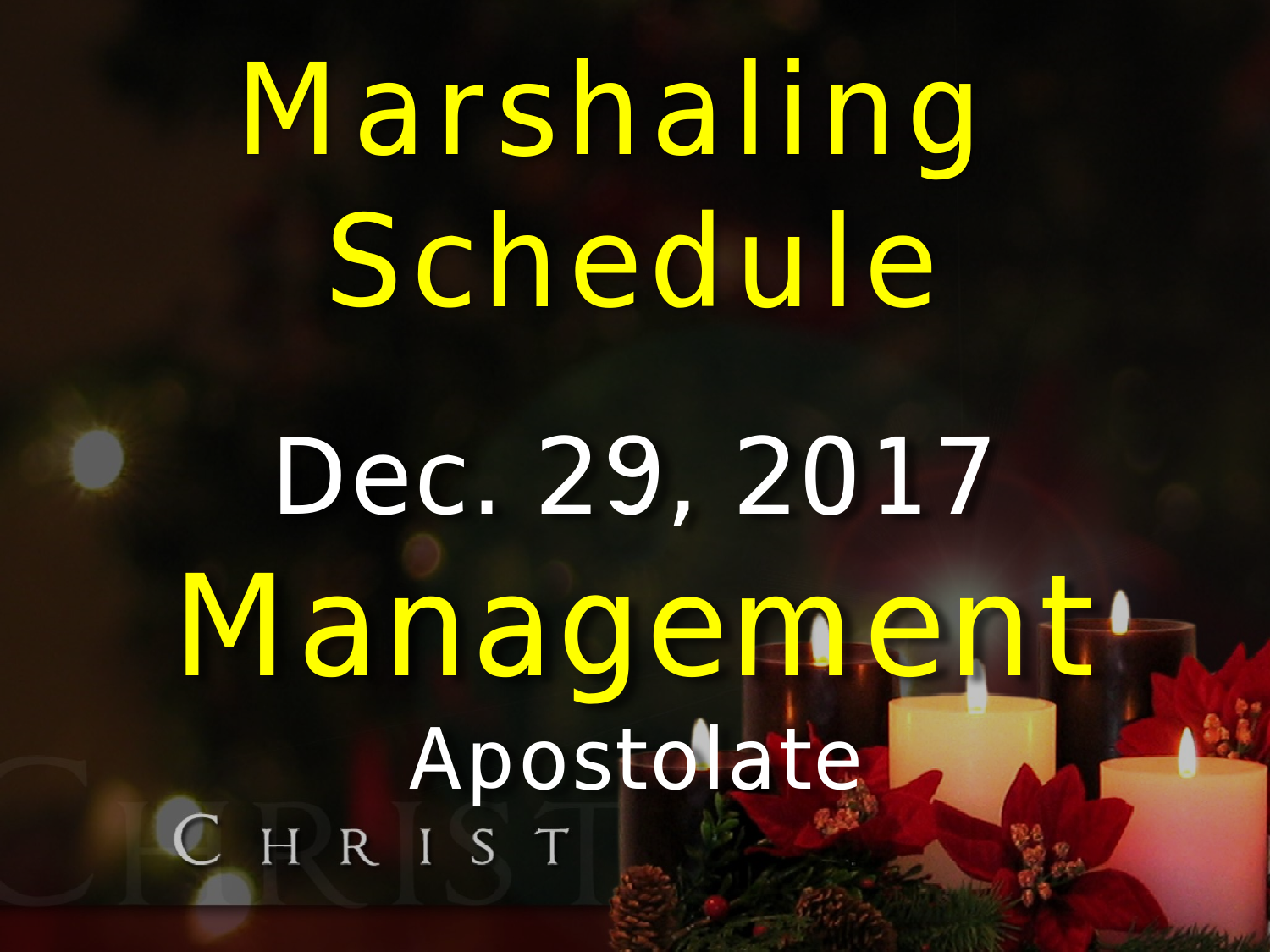

Marshaling
Schedule
Dec. 29, 2017
Management
Apostolate